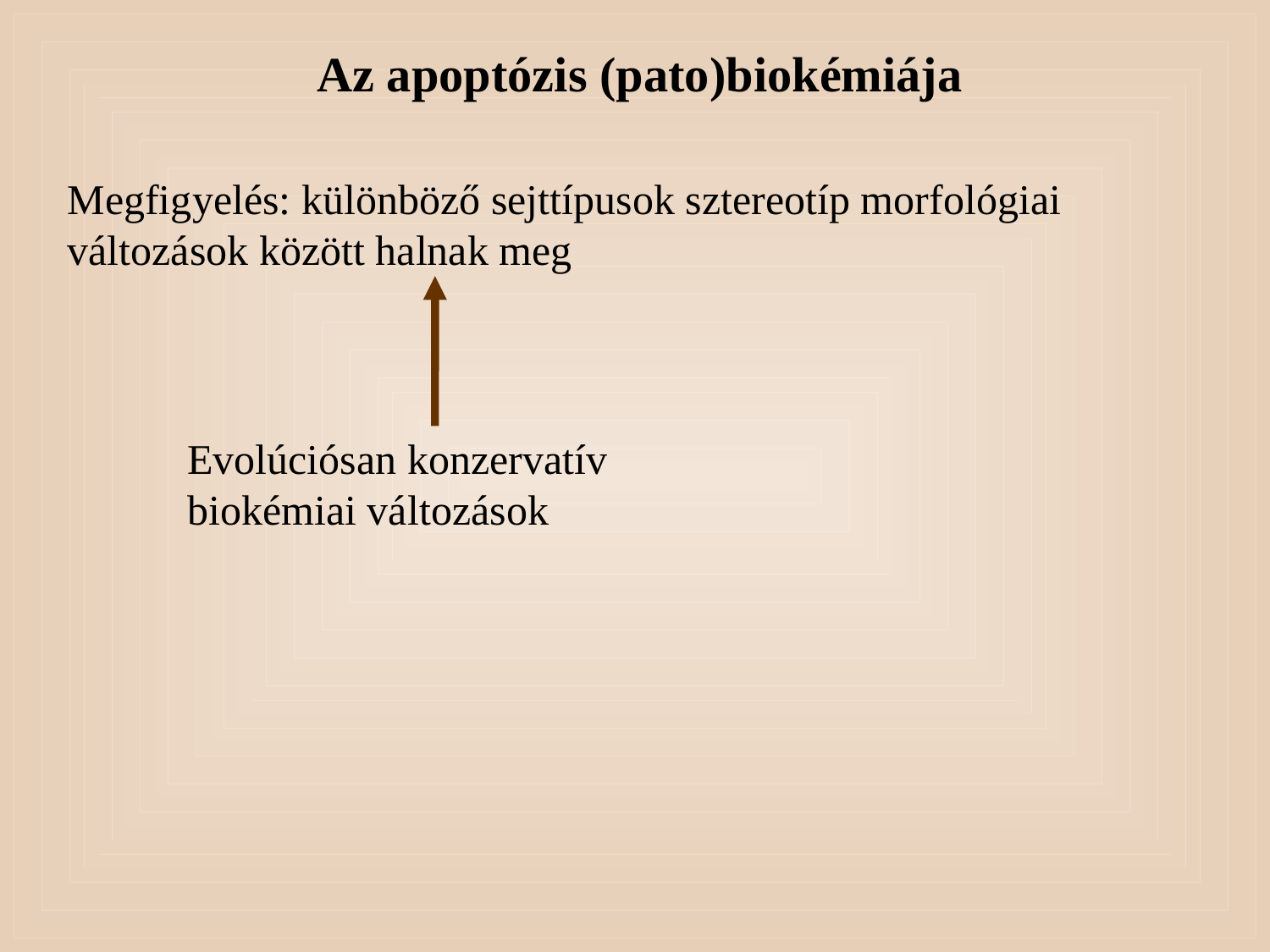

Az apoptózis (pato)biokémiája
Megfigyelés: különböző sejttípusok sztereotíp morfológiai változások között halnak meg

Evolúciósan konzervatív biokémiai változások